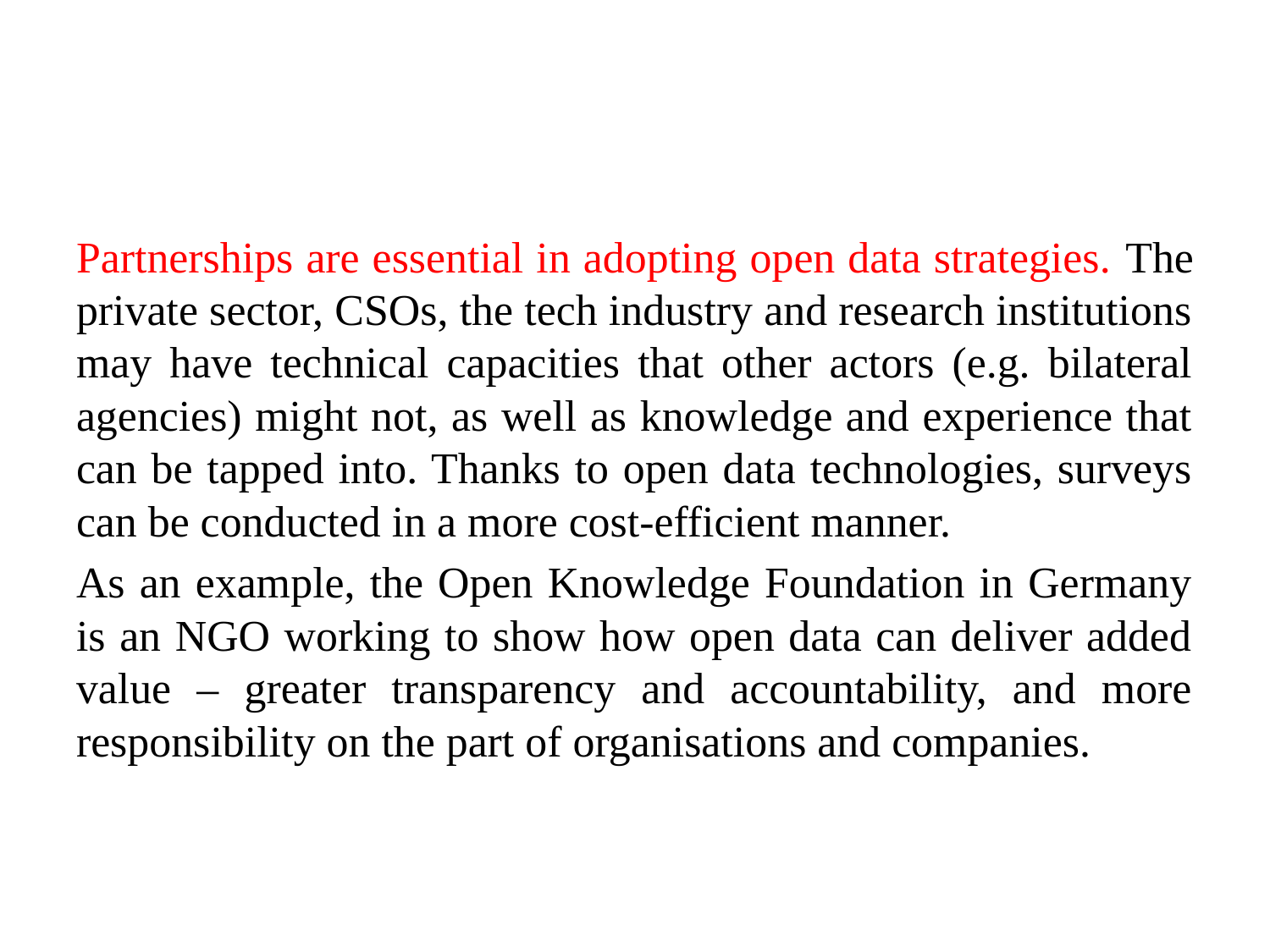

#
Partnerships are essential in adopting open data strategies. The private sector, CSOs, the tech industry and research institutions may have technical capacities that other actors (e.g. bilateral agencies) might not, as well as knowledge and experience that can be tapped into. Thanks to open data technologies, surveys can be conducted in a more cost-efficient manner.
As an example, the Open Knowledge Foundation in Germany is an NGO working to show how open data can deliver added value – greater transparency and accountability, and more responsibility on the part of organisations and companies.